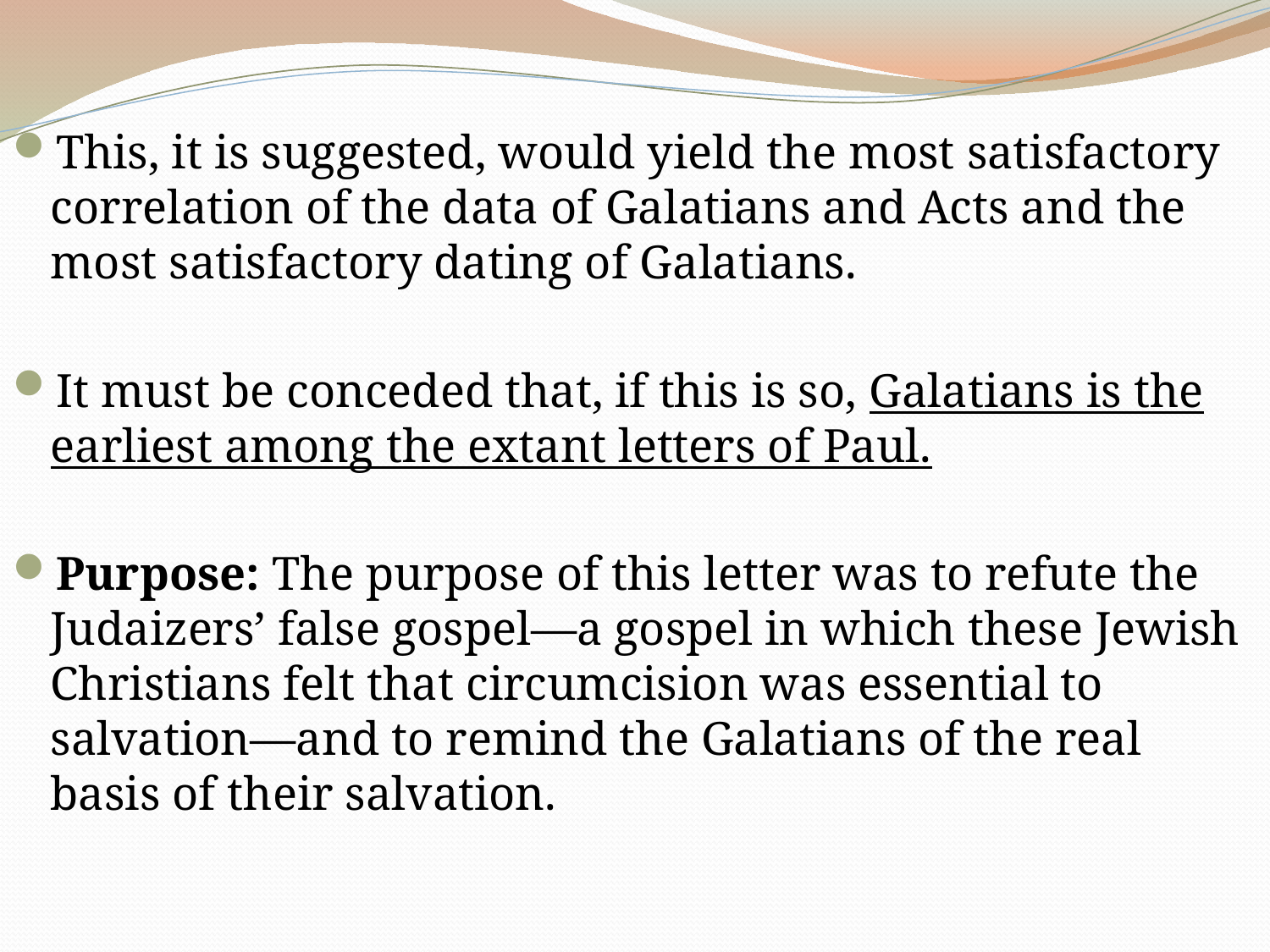

This, it is suggested, would yield the most satisfactory correlation of the data of Galatians and Acts and the most satisfactory dating of Galatians.

It must be conceded that, if this is so, Galatians is the earliest among the extant letters of Paul.

Purpose: The purpose of this letter was to refute the Judaizers’ false gospel—a gospel in which these Jewish Christians felt that circumcision was essential to salvation—and to remind the Galatians of the real basis of their salvation.